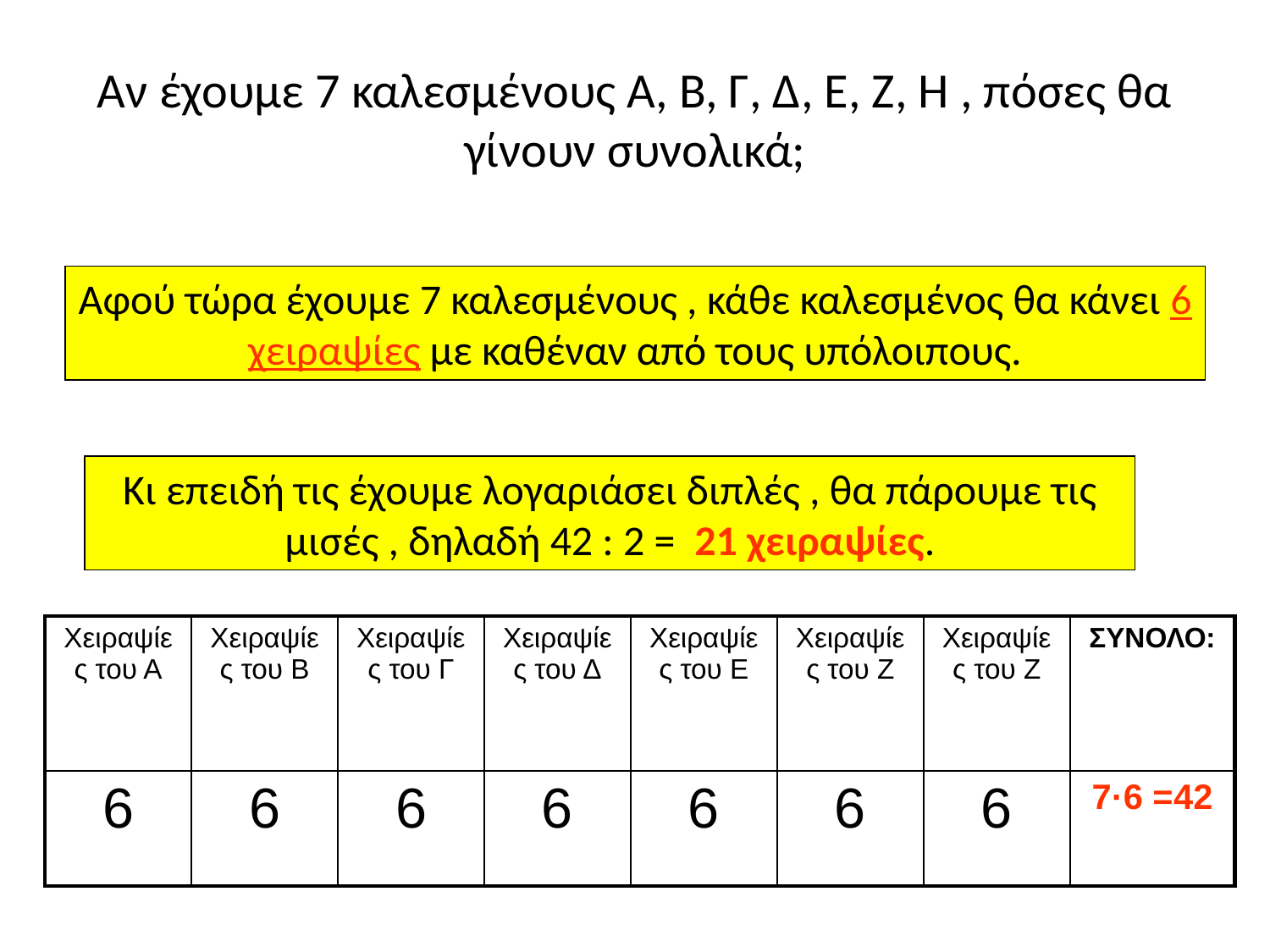

# Αν έχουμε 7 καλεσμένους Α, Β, Γ, Δ, Ε, Ζ, Η , πόσες θα γίνουν συνολικά;
Αφού τώρα έχουμε 7 καλεσμένους , κάθε καλεσμένος θα κάνει 6 χειραψίες με καθέναν από τους υπόλοιπους.
Κι επειδή τις έχουμε λογαριάσει διπλές , θα πάρουμε τις μισές , δηλαδή 42 : 2 =  21 χειραψίες.
| Χειραψίες του Α | Χειραψίες του Β | Χειραψίες του Γ | Χειραψίες του Δ | Χειραψίες του Ε | Χειραψίες του Ζ | Χειραψίες του Ζ | ΣΥΝΟΛΟ: |
| --- | --- | --- | --- | --- | --- | --- | --- |
| 6 | 6 | 6 | 6 | 6 | 6 | 6 | 7·6 =42 |